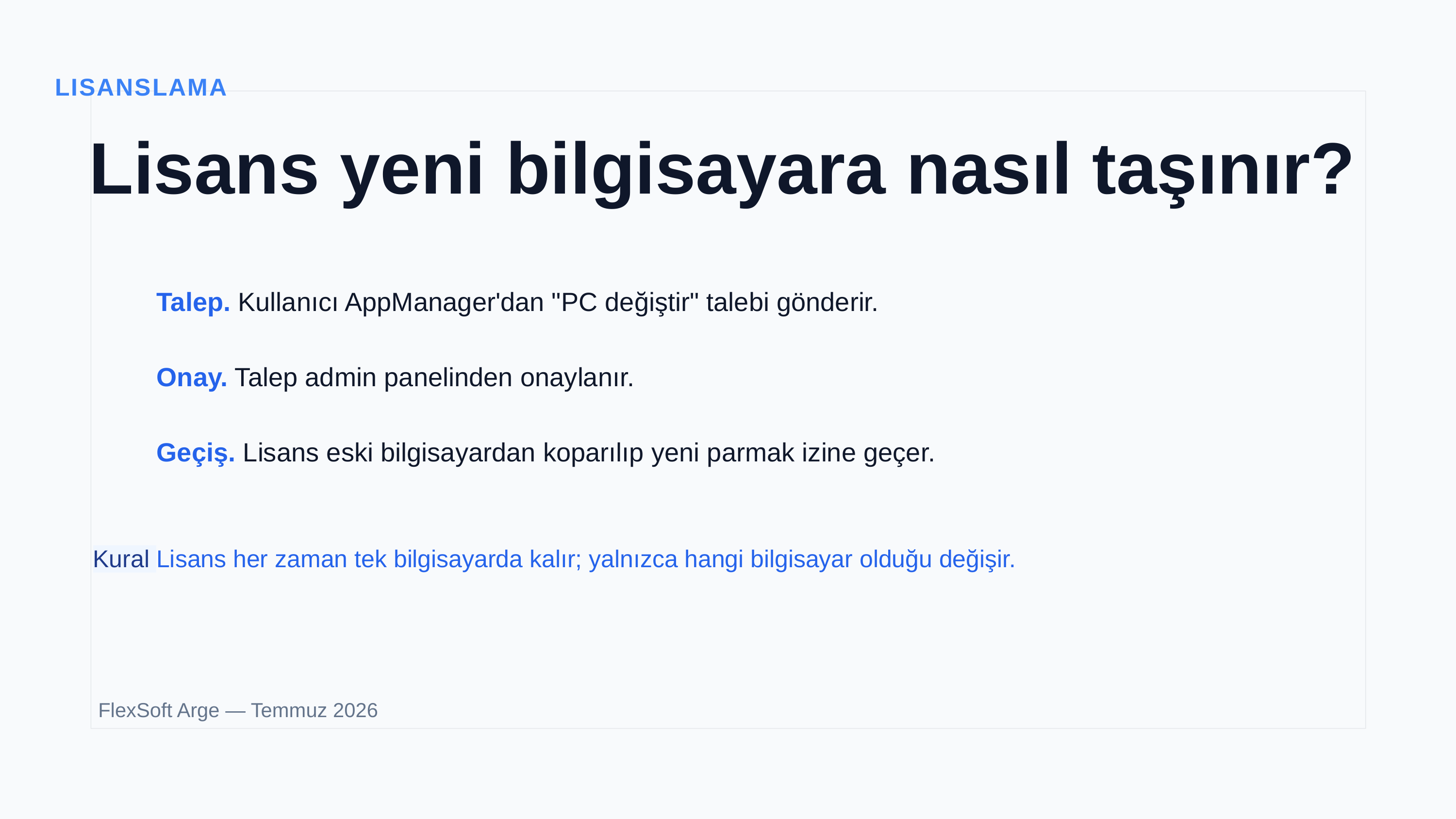

LISANSLAMA

Lisans yeni bilgisayara nasıl taşınır?
Talep. Kullanıcı AppManager'dan "PC değiştir" talebi gönderir.
Onay. Talep admin panelinden onaylanır.
Geçiş. Lisans eski bilgisayardan koparılıp yeni parmak izine geçer.
Kural Lisans her zaman tek bilgisayarda kalır; yalnızca hangi bilgisayar olduğu değişir.
FlexSoft Arge — Temmuz 2026